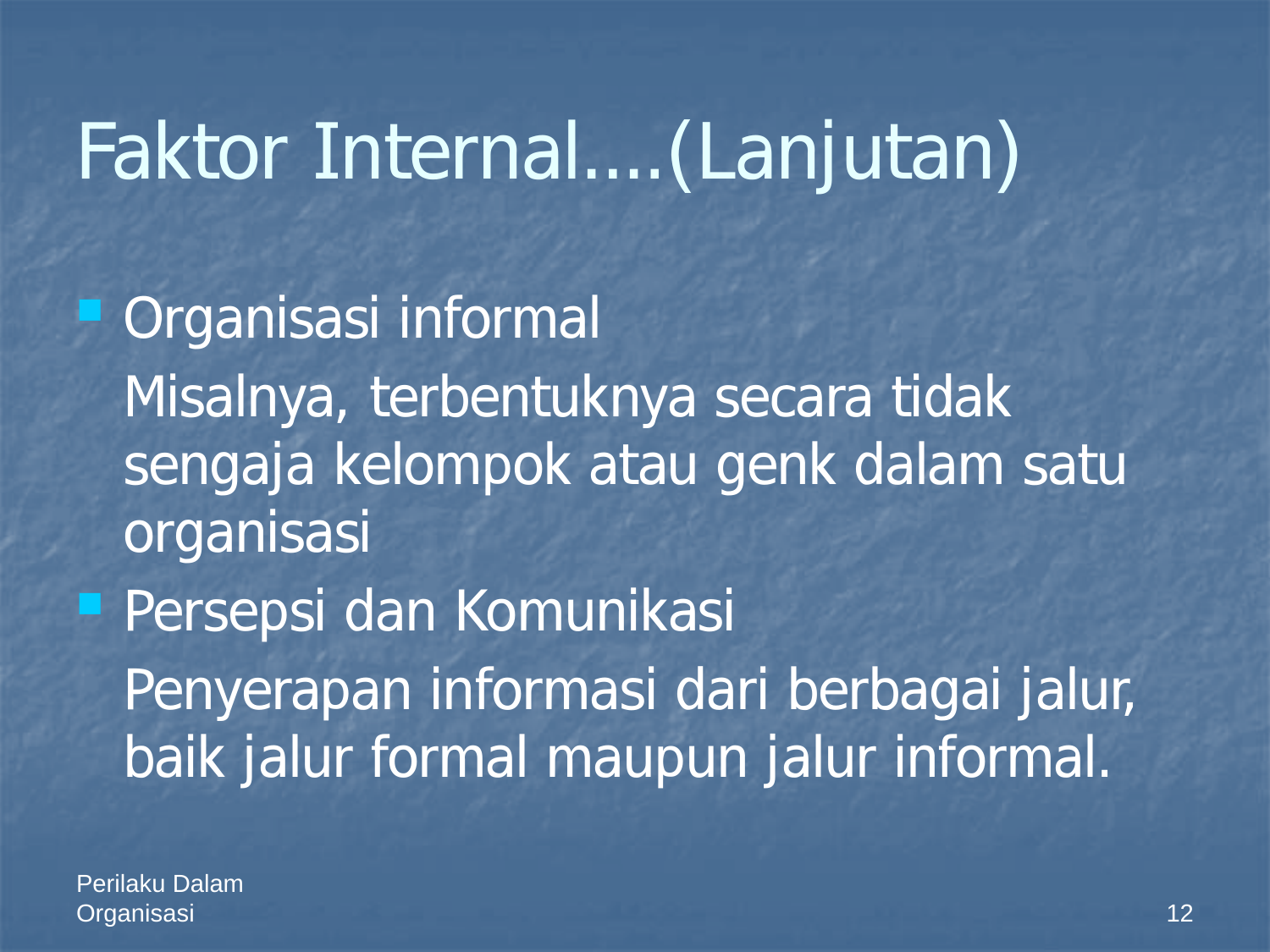

# Faktor Internal….(Lanjutan)
Organisasi informal
	Misalnya, terbentuknya secara tidak sengaja kelompok atau genk dalam satu organisasi
Persepsi dan Komunikasi
	Penyerapan informasi dari berbagai jalur, baik jalur formal maupun jalur informal.
Perilaku Dalam Organisasi
12